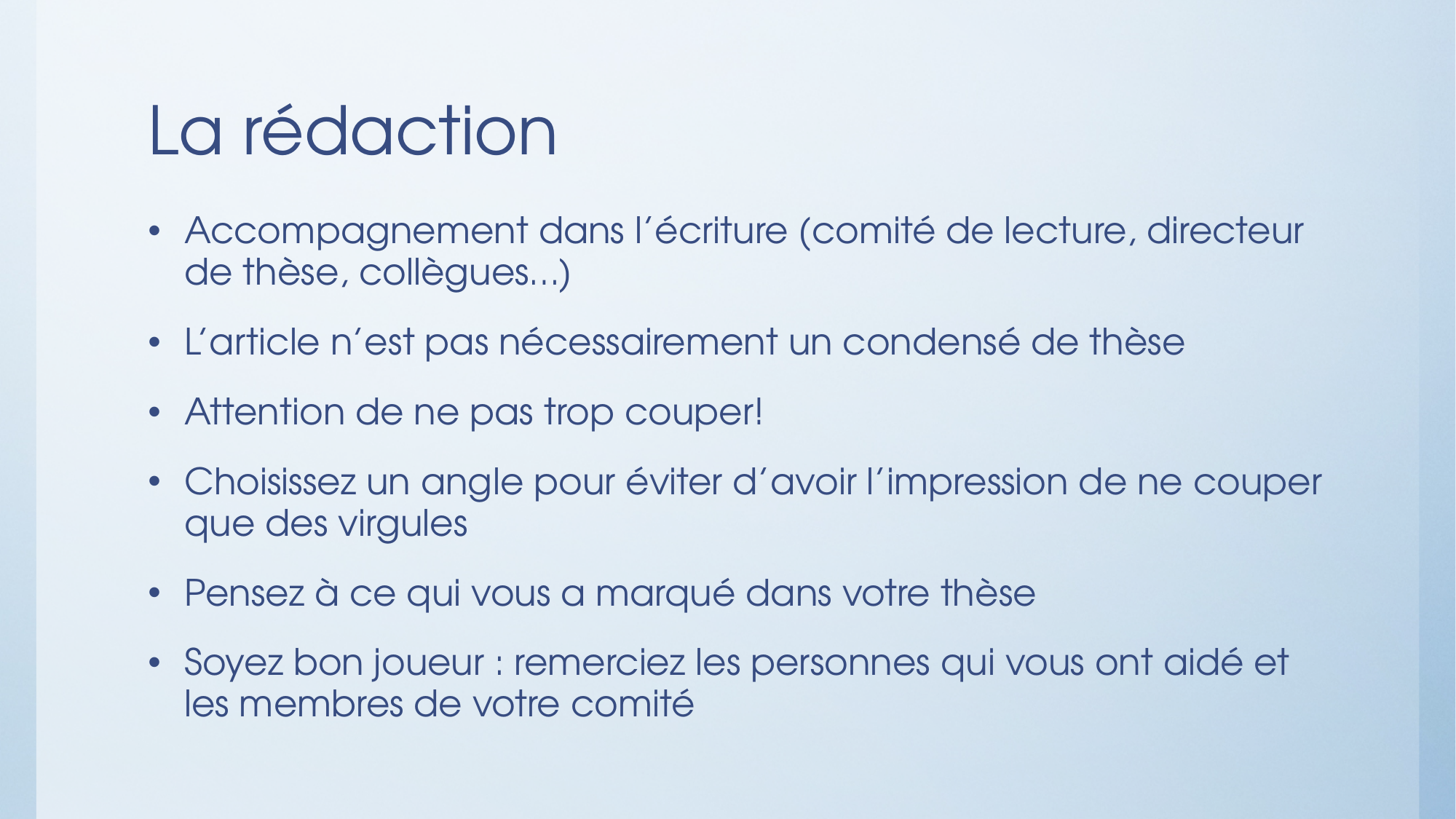

# La rédaction
Accompagnement dans l’écriture (comité de lecture, directeur de thèse, collègues…)
L’article n’est pas nécessairement un condensé de thèse
Attention de ne pas trop couper!
Choisissez un angle pour éviter d’avoir l’impression de ne couper que des virgules
Pensez à ce qui vous a marqué dans votre thèse
Soyez bon joueur : remerciez les personnes qui vous ont aidé et les membres de votre comité